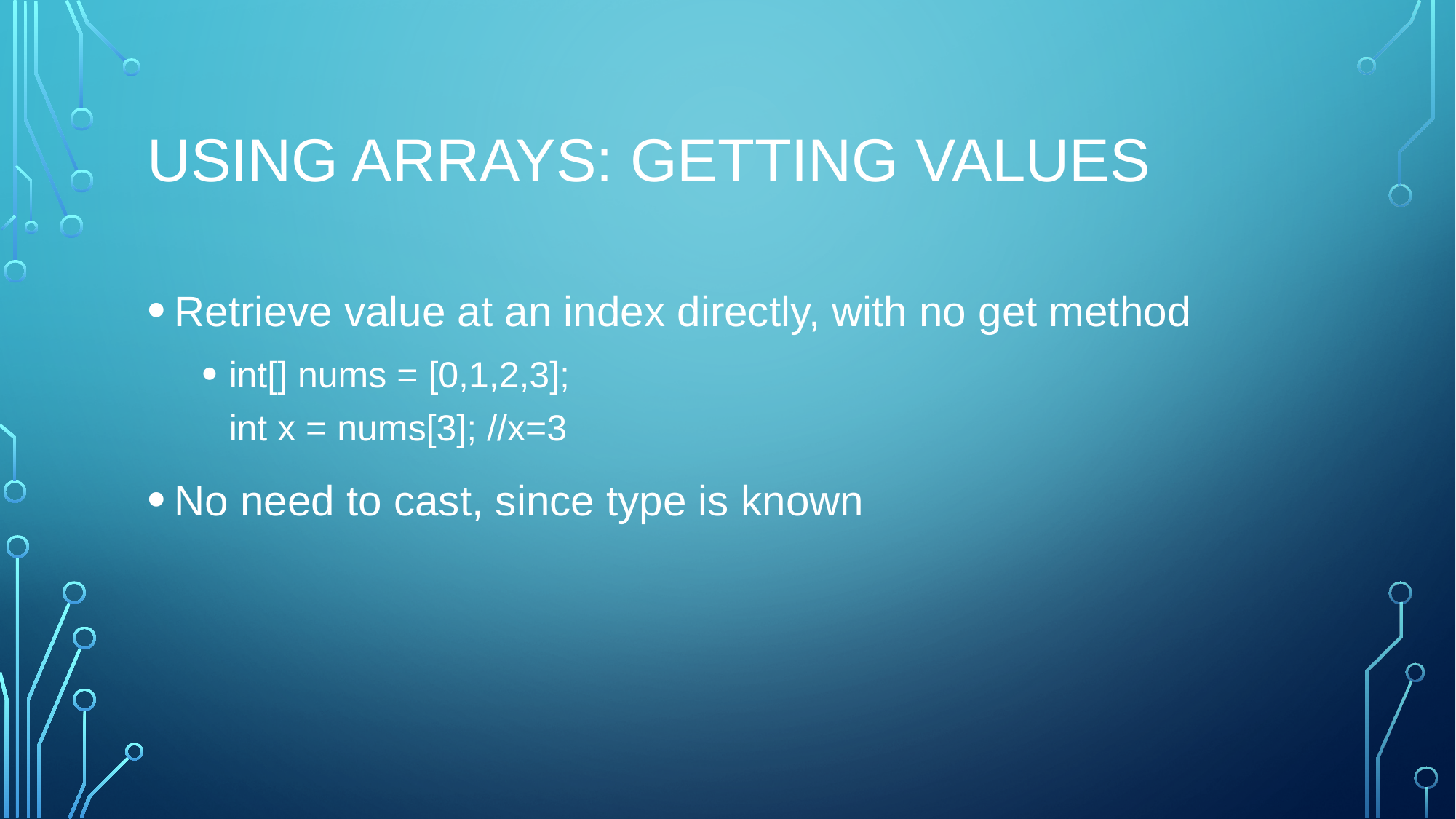

# using arrays: getting values
Retrieve value at an index directly, with no get method
int[] nums = [0,1,2,3];
int x = nums[3]; //x=3
No need to cast, since type is known